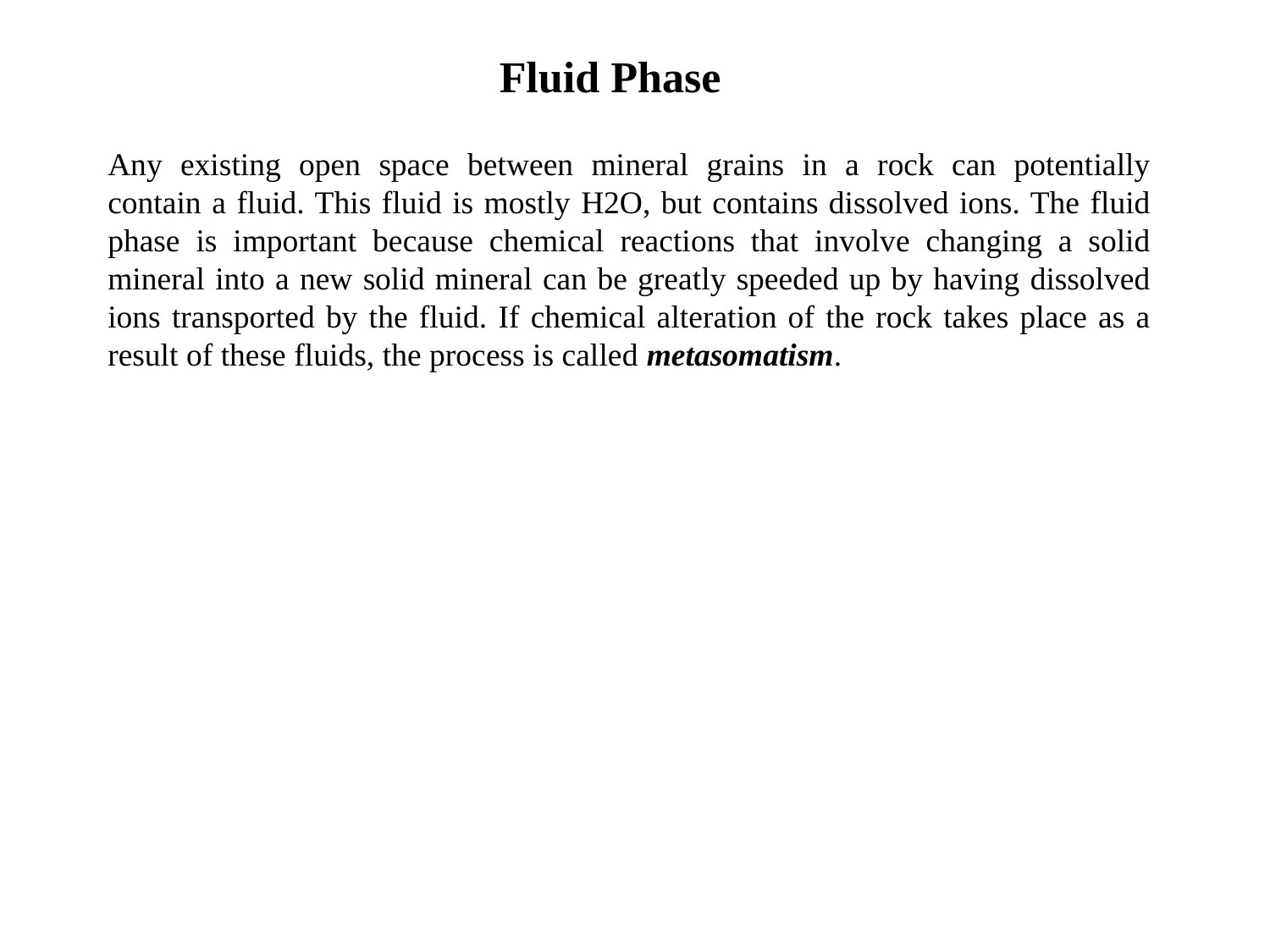

Fluid Phase
Any existing open space between mineral grains in a rock can potentially
contain a fluid. This fluid is mostly H2O, but contains dissolved ions. The fluid phase is important because chemical reactions that involve changing a solid mineral into a new solid mineral can be greatly speeded up by having dissolved ions transported by the fluid. If chemical alteration of the rock takes place as a result of these fluids, the process is called metasomatism.